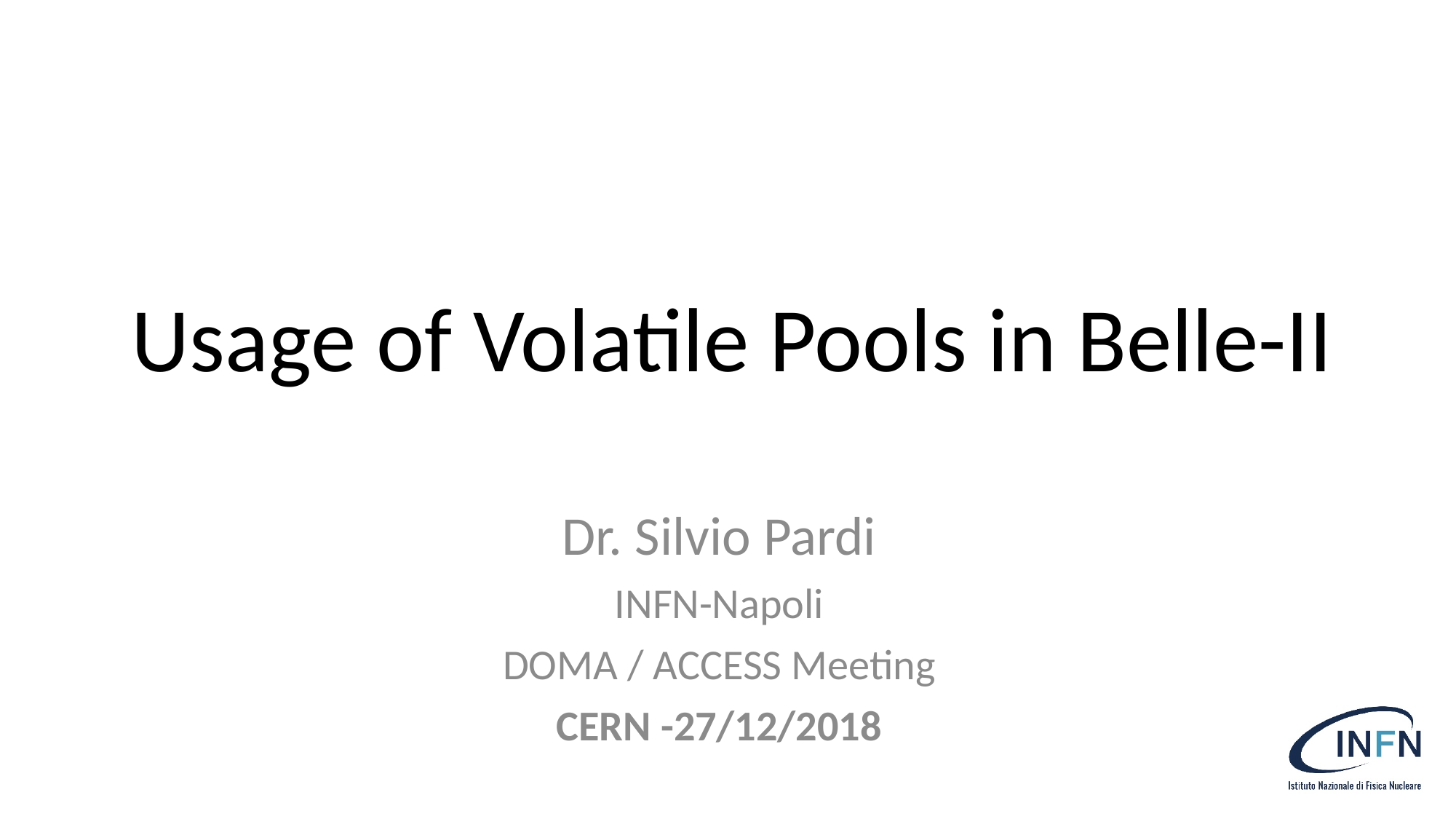

Usage of Volatile Pools in Belle-II
Dr. Silvio Pardi
INFN-Napoli
DOMA / ACCESS Meeting
CERN -27/12/2018